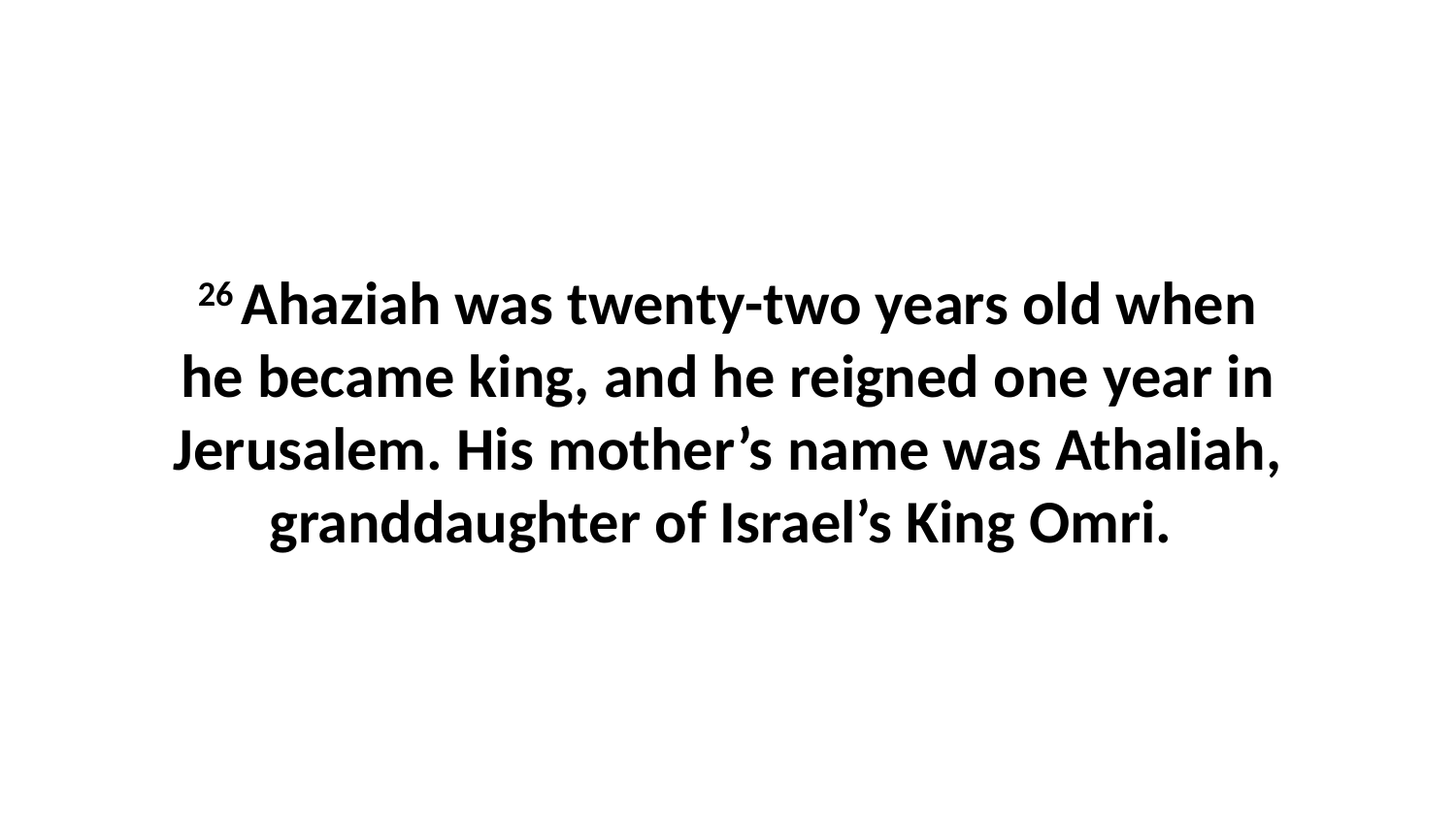

26 Ahaziah was twenty-two years old when he became king, and he reigned one year in Jerusalem. His mother’s name was Athaliah, granddaughter of Israel’s King Omri.